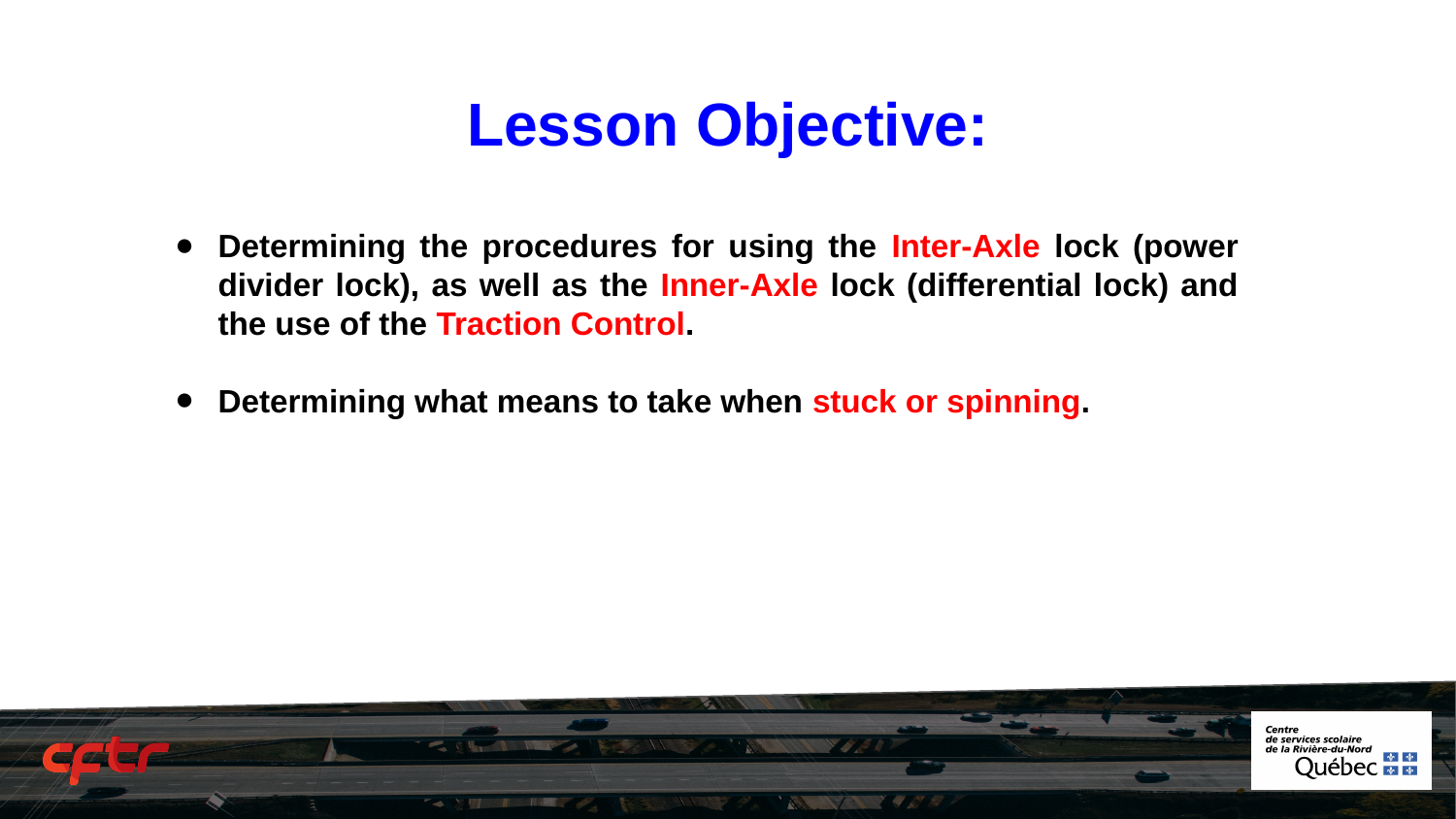

# Lesson Objective:
Determining the procedures for using the Inter-Axle lock (power divider lock), as well as the Inner-Axle lock (differential lock) and the use of the Traction Control.

Determining what means to take when stuck or spinning.